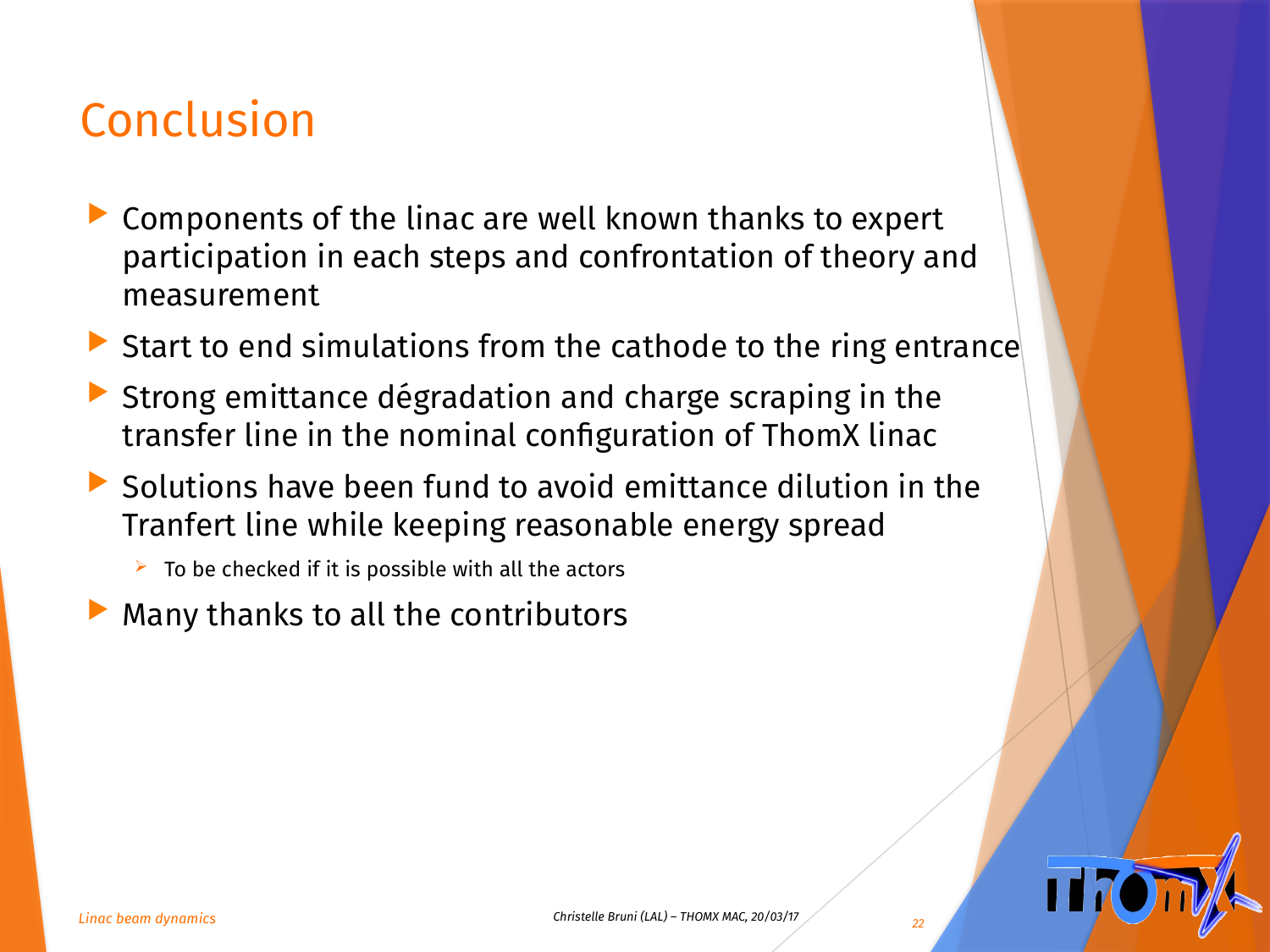

# Conclusion
Components of the linac are well known thanks to expert participation in each steps and confrontation of theory and measurement
Start to end simulations from the cathode to the ring entrance
Strong emittance dégradation and charge scraping in the transfer line in the nominal configuration of ThomX linac
Solutions have been fund to avoid emittance dilution in the Tranfert line while keeping reasonable energy spread
To be checked if it is possible with all the actors
Many thanks to all the contributors

22